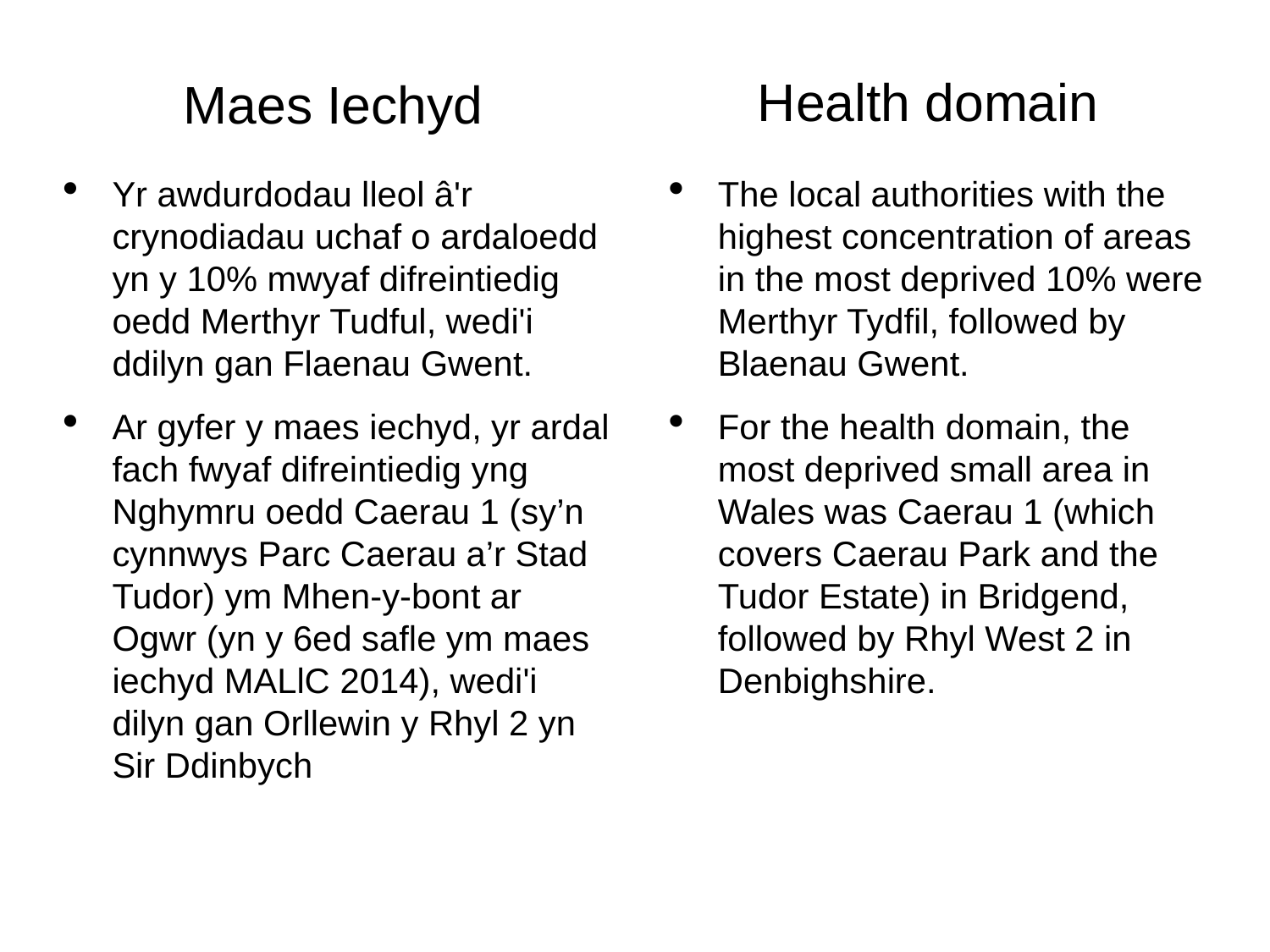

# Maes Iechyd
Health domain
Yr awdurdodau lleol â'r crynodiadau uchaf o ardaloedd yn y 10% mwyaf difreintiedig oedd Merthyr Tudful, wedi'i ddilyn gan Flaenau Gwent.
Ar gyfer y maes iechyd, yr ardal fach fwyaf difreintiedig yng Nghymru oedd Caerau 1 (sy’n cynnwys Parc Caerau a’r Stad Tudor) ym Mhen-y-bont ar Ogwr (yn y 6ed safle ym maes iechyd MALlC 2014), wedi'i dilyn gan Orllewin y Rhyl 2 yn Sir Ddinbych
The local authorities with the highest concentration of areas in the most deprived 10% were Merthyr Tydfil, followed by Blaenau Gwent.
For the health domain, the most deprived small area in Wales was Caerau 1 (which covers Caerau Park and the Tudor Estate) in Bridgend, followed by Rhyl West 2 in Denbighshire.